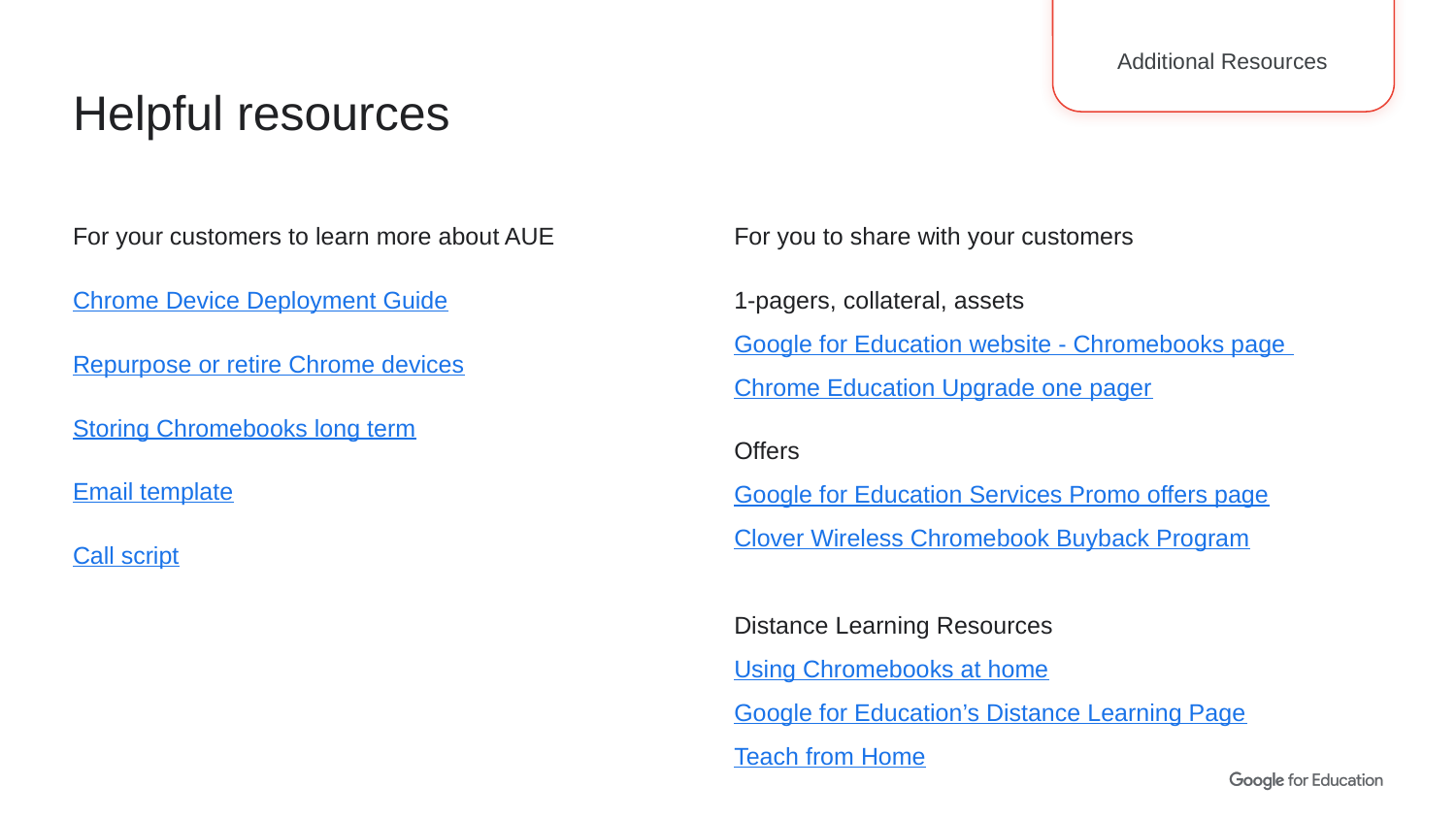

Additional Resources
# Helpful resources
For your customers to learn more about AUE
Chrome Device Deployment Guide
Repurpose or retire Chrome devices
Storing Chromebooks long term
Email template
Call script

For you to share with your customers
1-pagers, collateral, assets
Google for Education website - Chromebooks page
Chrome Education Upgrade one pager
Offers
Google for Education Services Promo offers page
Clover Wireless Chromebook Buyback Program

Distance Learning Resources
Using Chromebooks at home
Google for Education’s Distance Learning Page
Teach from Home